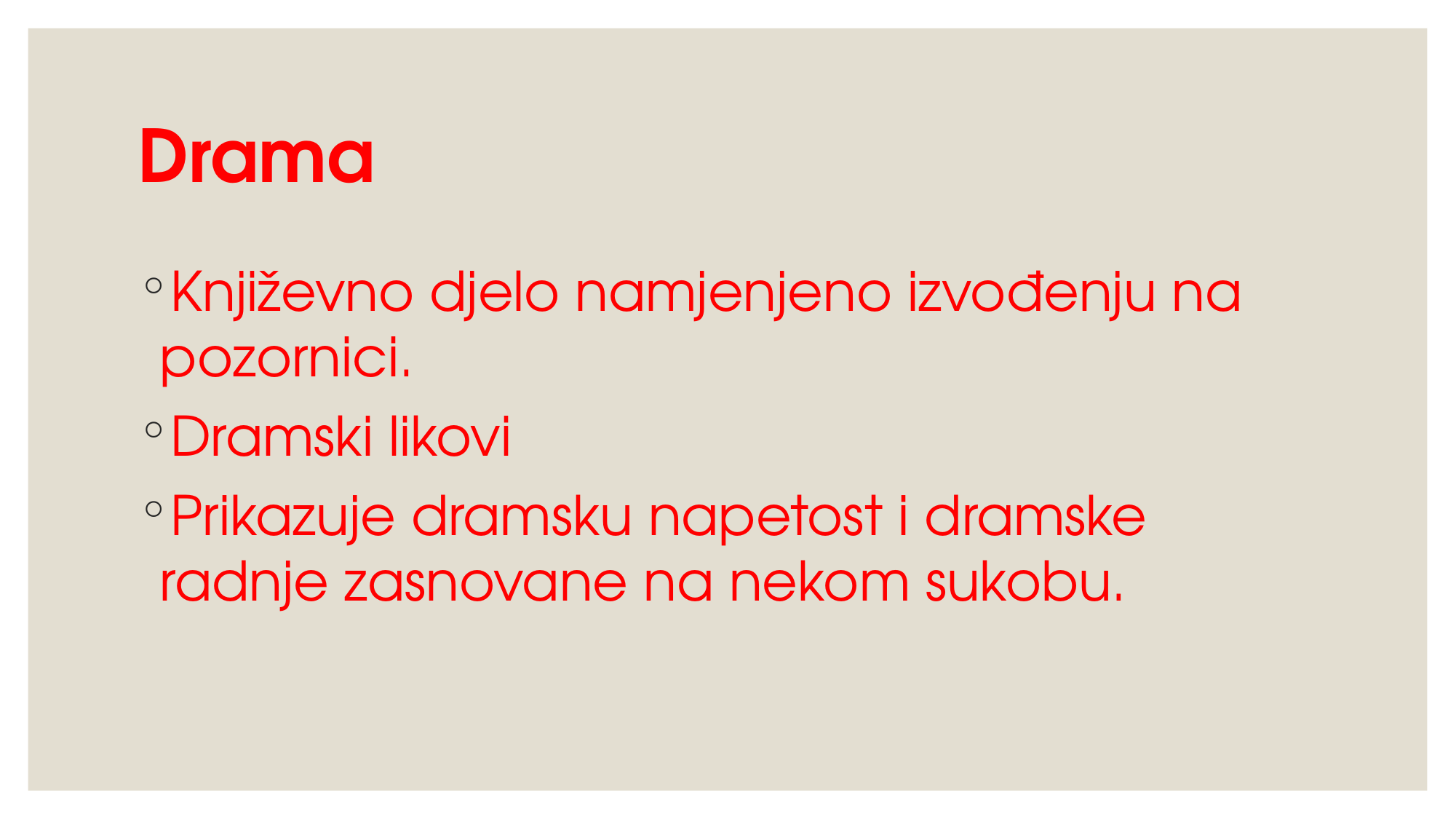

# Drama
Književno djelo namjenjeno izvođenju na pozornici.
Dramski likovi
Prikazuje dramsku napetost i dramske radnje zasnovane na nekom sukobu.